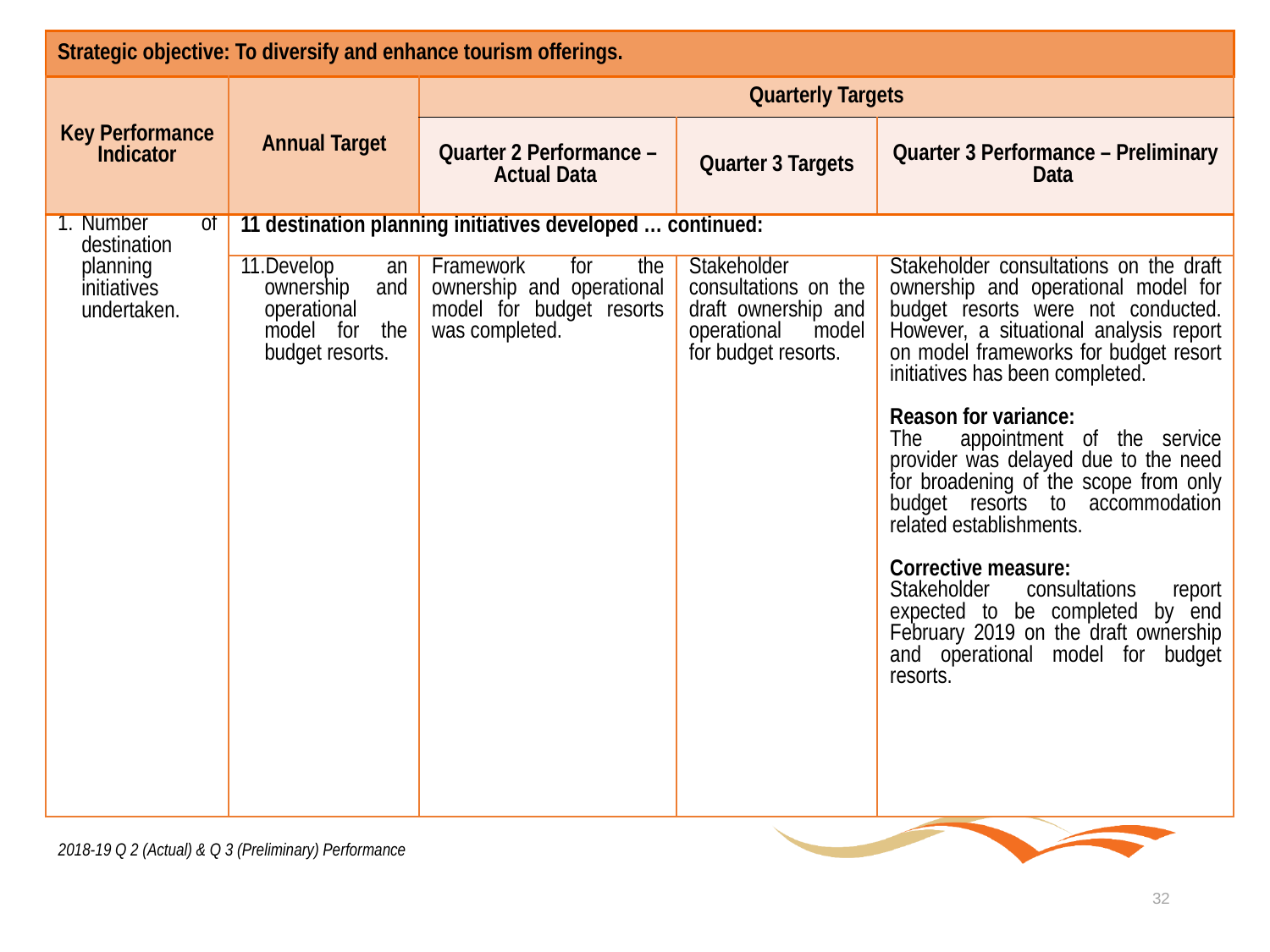

| Strategic objective: To diversify and enhance tourism offerings. |  |  |  |  |
| --- | --- | --- | --- | --- |
| Key Performance Indicator | Annual Target | Quarterly Targets |  |  |
|  |  | Quarter 2 Performance – Actual Data | Quarter 3 Targets | Quarter 3 Performance – Preliminary Data |
| Number of destination planning initiatives undertaken. | 11 destination planning initiatives developed … continued: |  |  |  |
|  | Develop an ownership and operational model for the budget resorts. | Framework for the ownership and operational model for budget resorts was completed. | Stakeholder consultations on the draft ownership and operational model for budget resorts. | Stakeholder consultations on the draft ownership and operational model for budget resorts were not conducted. However, a situational analysis report on model frameworks for budget resort initiatives has been completed. Reason for variance: The appointment of the service provider was delayed due to the need for broadening of the scope from only budget resorts to accommodation related establishments. Corrective measure: Stakeholder consultations report expected to be completed by end February 2019 on the draft ownership and operational model for budget resorts. |

2018-19 Q 2 (Actual) & Q 3 (Preliminary) Performance
32